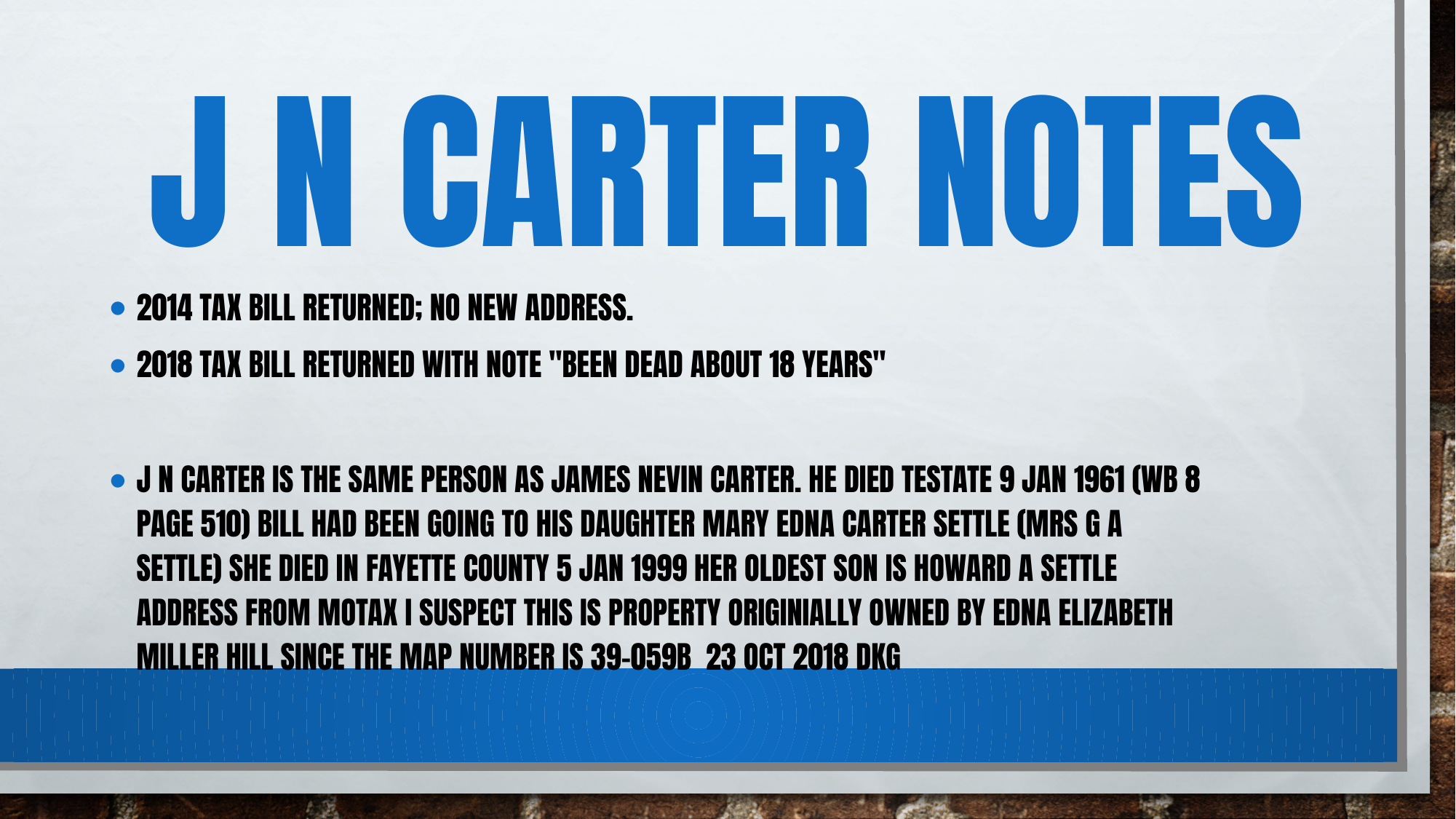

# J N CARTER NOTES
2014 TAX BILL RETURNED; NO NEW ADDRESS.
2018 TAX BILL RETURNED WITH NOTE "BEEN DEAD ABOUT 18 YEARS"

J N CARTER IS THE SAME PERSON AS JAMES NEVIN CARTER. HE DIED TESTATE 9 JAN 1961 (WB 8 PAGE 510) BILL HAD BEEN GOING TO HIS DAUGHTER MARY EDNA CARTER SETTLE (MRS G A SETTLE) SHE DIED IN FAYETTE COUNTY 5 JAN 1999 HER OLDEST SON IS HOWARD A SETTLE ADDRESS FROM MOTAX I SUSPECT THIS IS PROPERTY ORIGINIALLY OWNED BY EDNA ELIZABETH MILLER HILL SINCE THE MAP NUMBER IS 39-059B  23 oct 2018 dkg